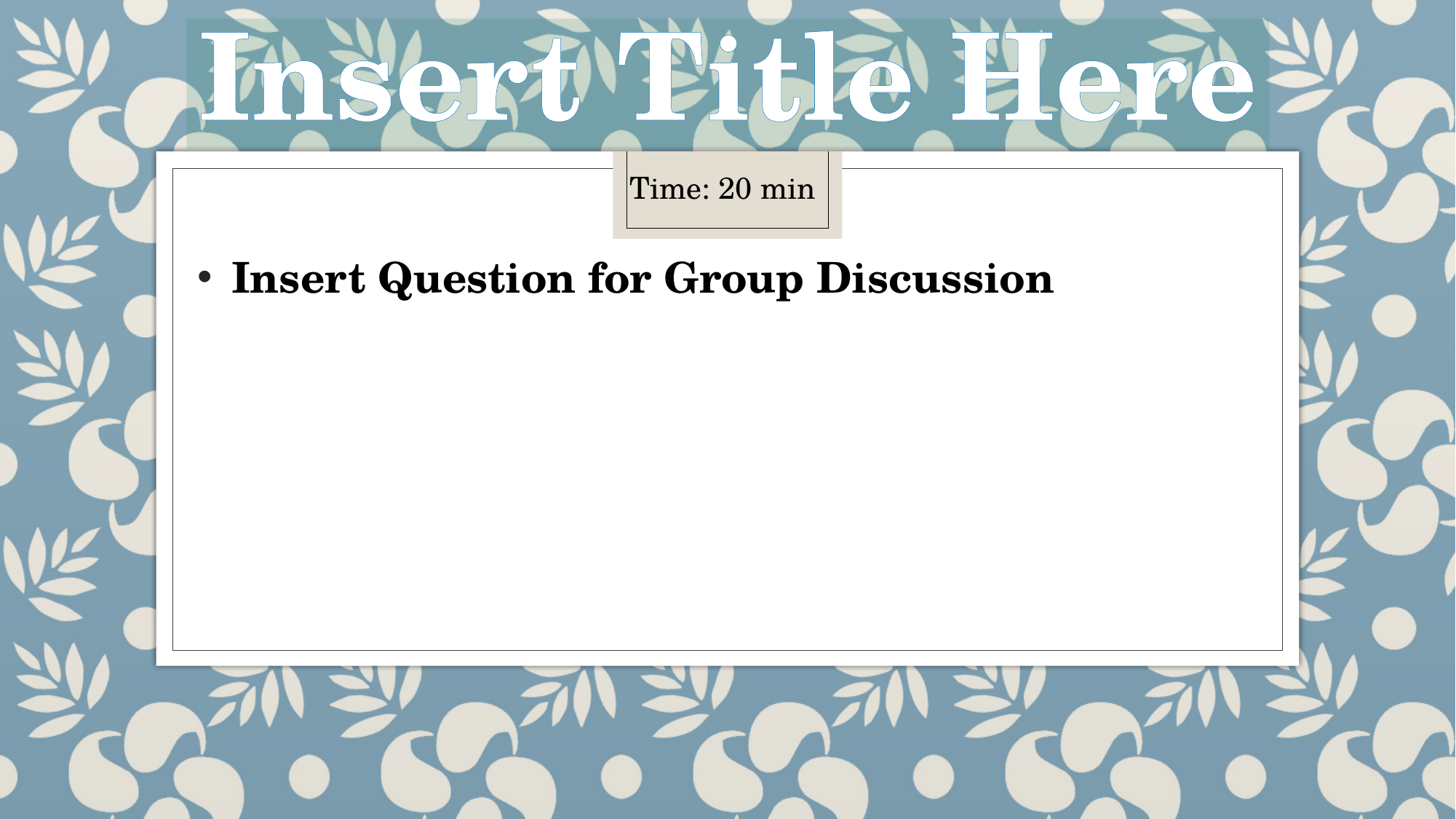

# Insert Title Here
Time: 20 min
Insert Question for Group Discussion